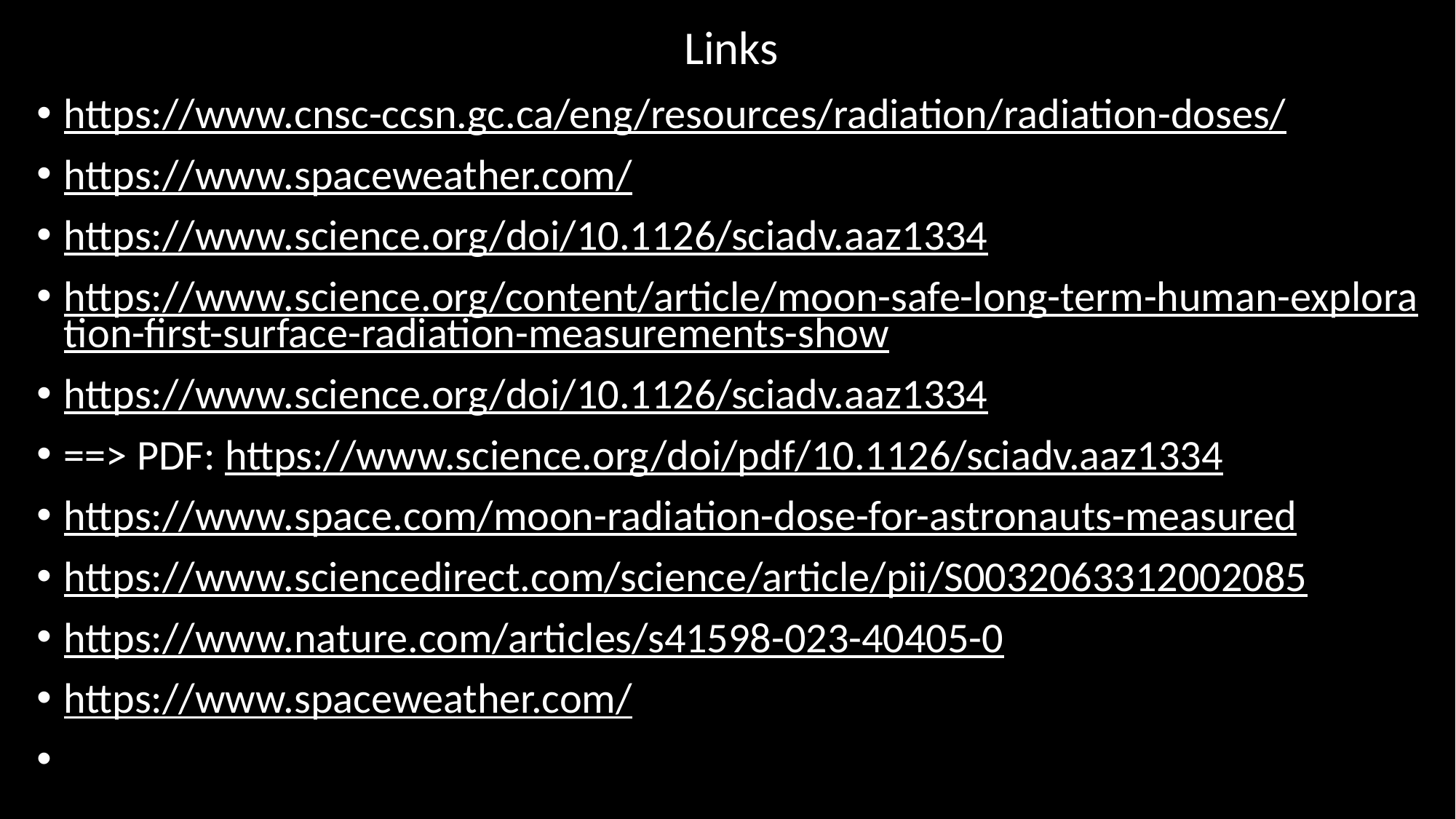

# Links
https://www.cnsc-ccsn.gc.ca/eng/resources/radiation/radiation-doses/
https://www.spaceweather.com/
https://www.science.org/doi/10.1126/sciadv.aaz1334
https://www.science.org/content/article/moon-safe-long-term-human-exploration-first-surface-radiation-measurements-show
https://www.science.org/doi/10.1126/sciadv.aaz1334
==> PDF: https://www.science.org/doi/pdf/10.1126/sciadv.aaz1334
https://www.space.com/moon-radiation-dose-for-astronauts-measured
https://www.sciencedirect.com/science/article/pii/S0032063312002085
https://www.nature.com/articles/s41598-023-40405-0
https://www.spaceweather.com/
https://marspedia.org/Radiation